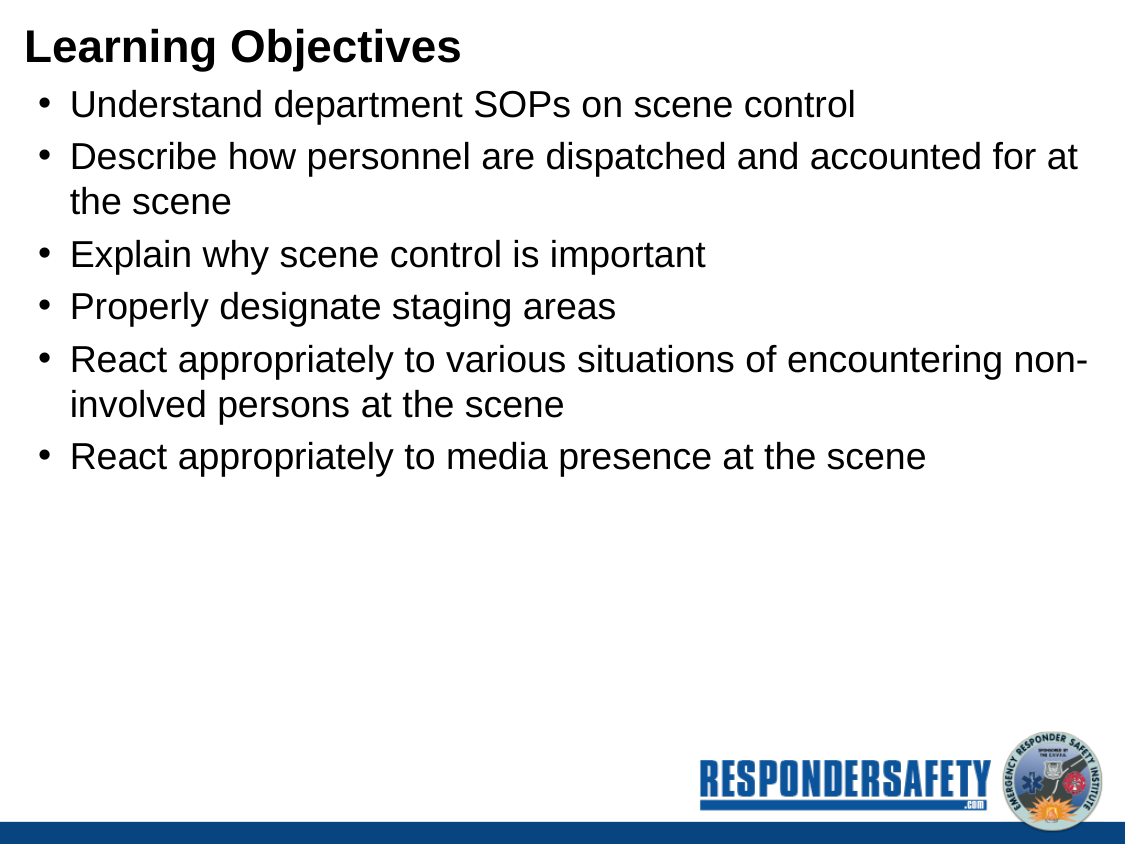

# Learning Objectives
Understand department SOPs on scene control
Describe how personnel are dispatched and accounted for at the scene
Explain why scene control is important
Properly designate staging areas
React appropriately to various situations of encountering non-involved persons at the scene
React appropriately to media presence at the scene